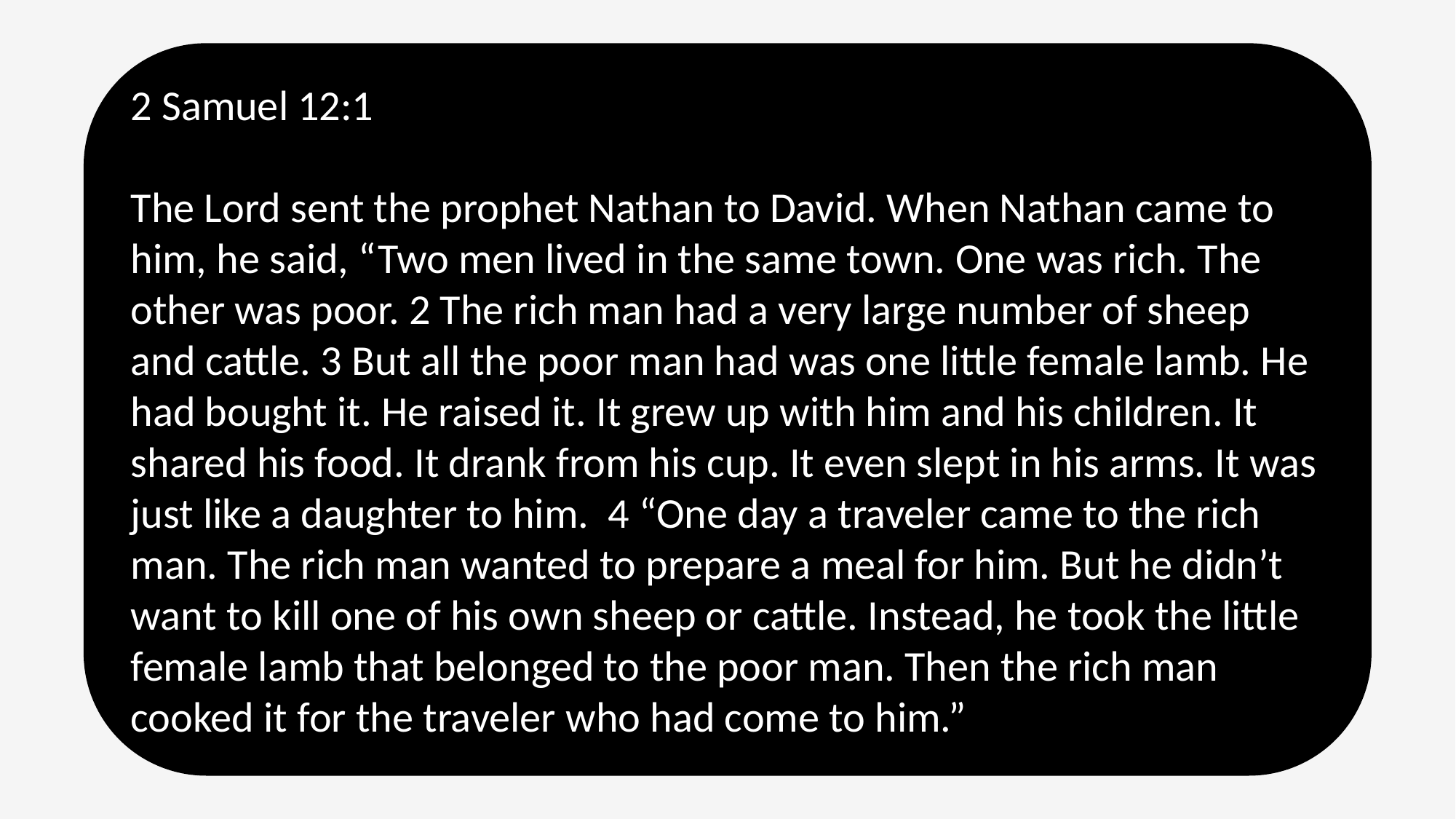

2 Samuel 12:1

The Lord sent the prophet Nathan to David. When Nathan came to him, he said, “Two men lived in the same town. One was rich. The other was poor. 2 The rich man had a very large number of sheep and cattle. 3 But all the poor man had was one little female lamb. He had bought it. He raised it. It grew up with him and his children. It shared his food. It drank from his cup. It even slept in his arms. It was just like a daughter to him.  4 “One day a traveler came to the rich man. The rich man wanted to prepare a meal for him. But he didn’t want to kill one of his own sheep or cattle. Instead, he took the little female lamb that belonged to the poor man. Then the rich man cooked it for the traveler who had come to him.”